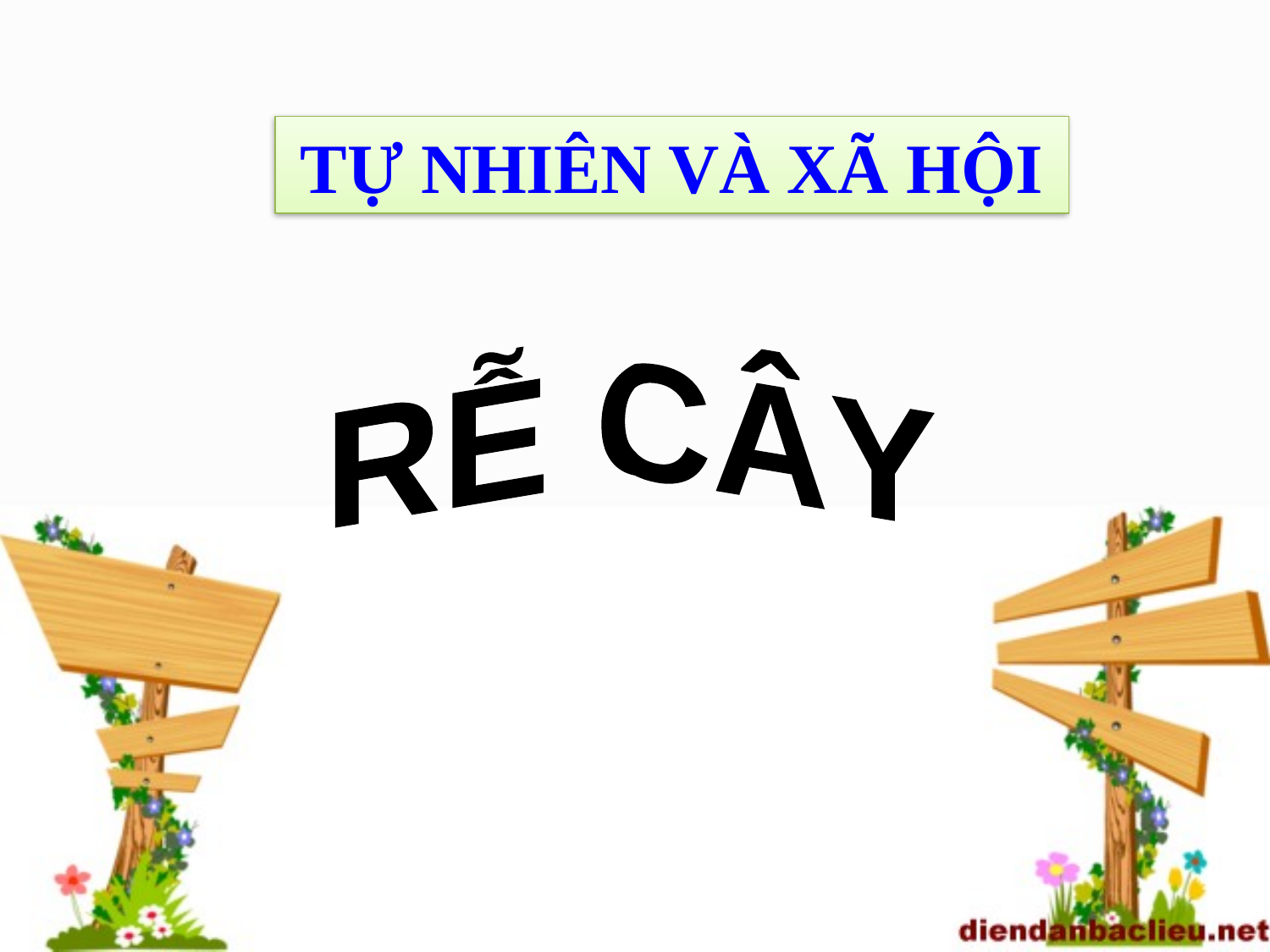

TỰ NHIÊN VÀ XÃ HỘI
RỄ CÂY